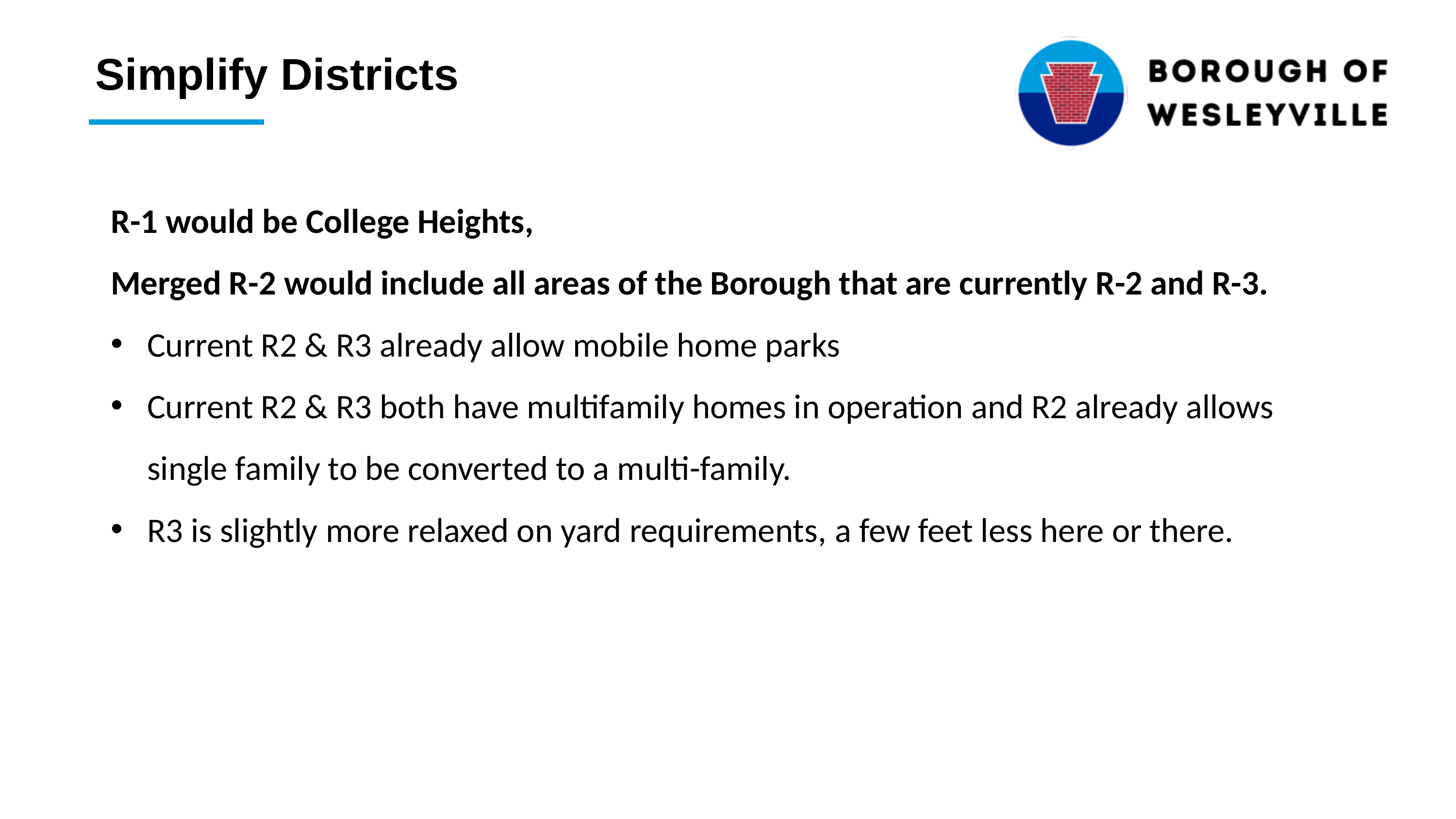

Simplify Districts

R-1 would be College Heights,
Merged R-2 would include all areas of the Borough that are currently R-2 and R-3.
Current R2 & R3 already allow mobile home parks
Current R2 & R3 both have multifamily homes in operation and R2 already allows single family to be converted to a multi-family.
R3 is slightly more relaxed on yard requirements, a few feet less here or there.